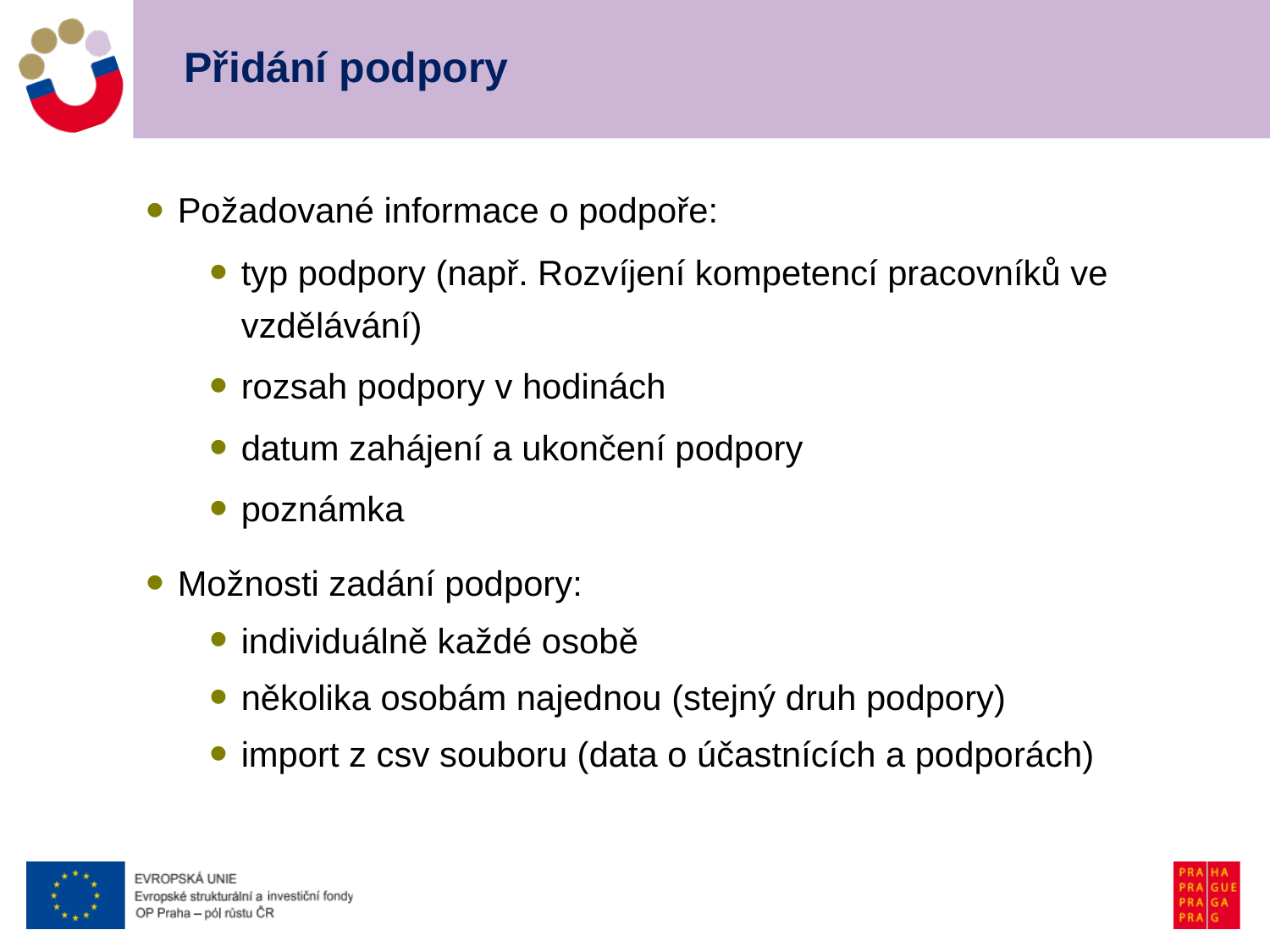

# Přidání podpory
Požadované informace o podpoře:
typ podpory (např. Rozvíjení kompetencí pracovníků ve vzdělávání)
rozsah podpory v hodinách
datum zahájení a ukončení podpory
poznámka
Možnosti zadání podpory:
individuálně každé osobě
několika osobám najednou (stejný druh podpory)
import z csv souboru (data o účastnících a podporách)